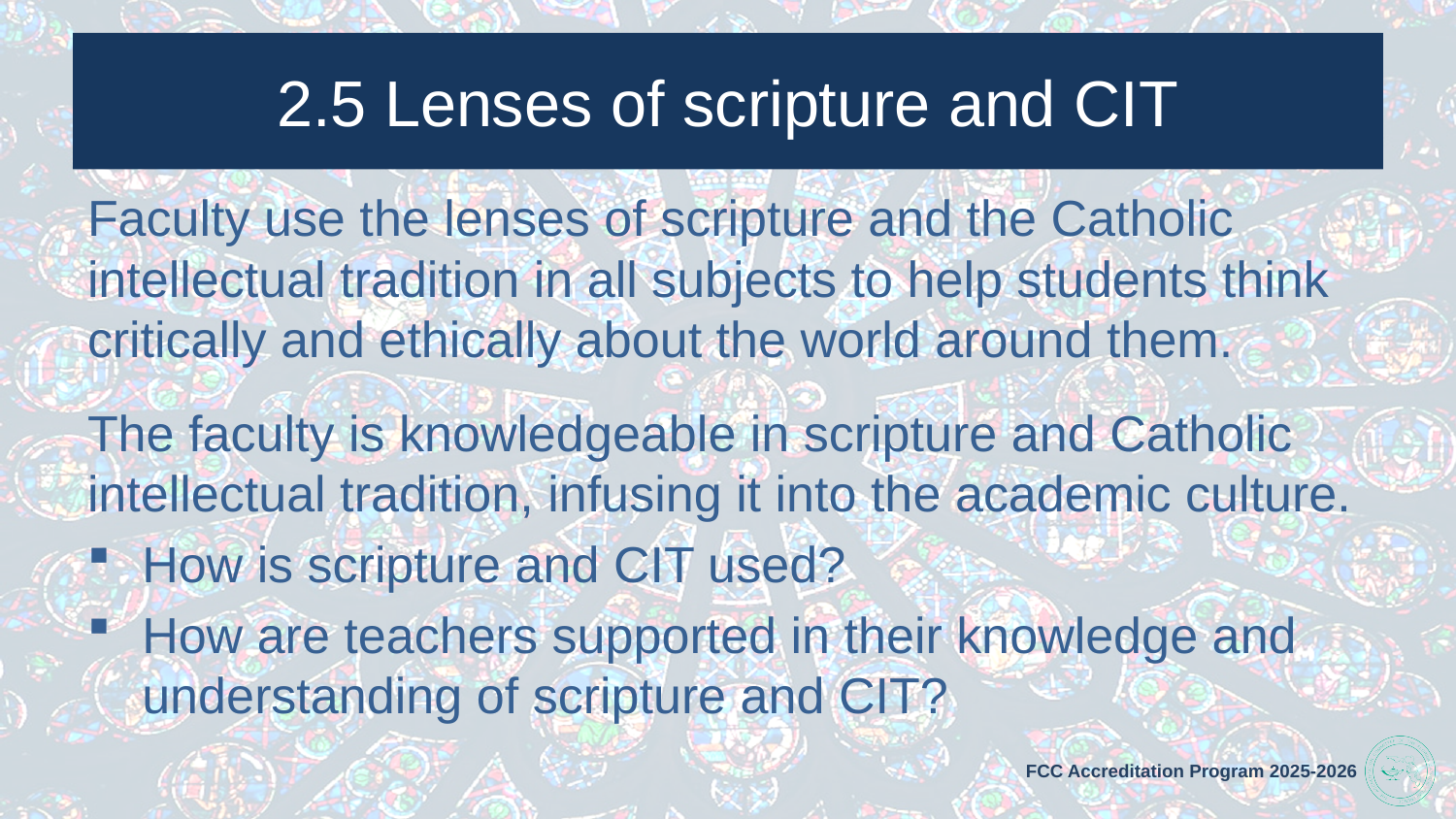

# 2.5 Lenses of scripture and CIT
Faculty use the lenses of scripture and the Catholic intellectual tradition in all subjects to help students think critically and ethically about the world around them.

The faculty is knowledgeable in scripture and Catholic intellectual tradition, infusing it into the academic culture.
How is scripture and CIT used?
How are teachers supported in their knowledge and understanding of scripture and CIT?